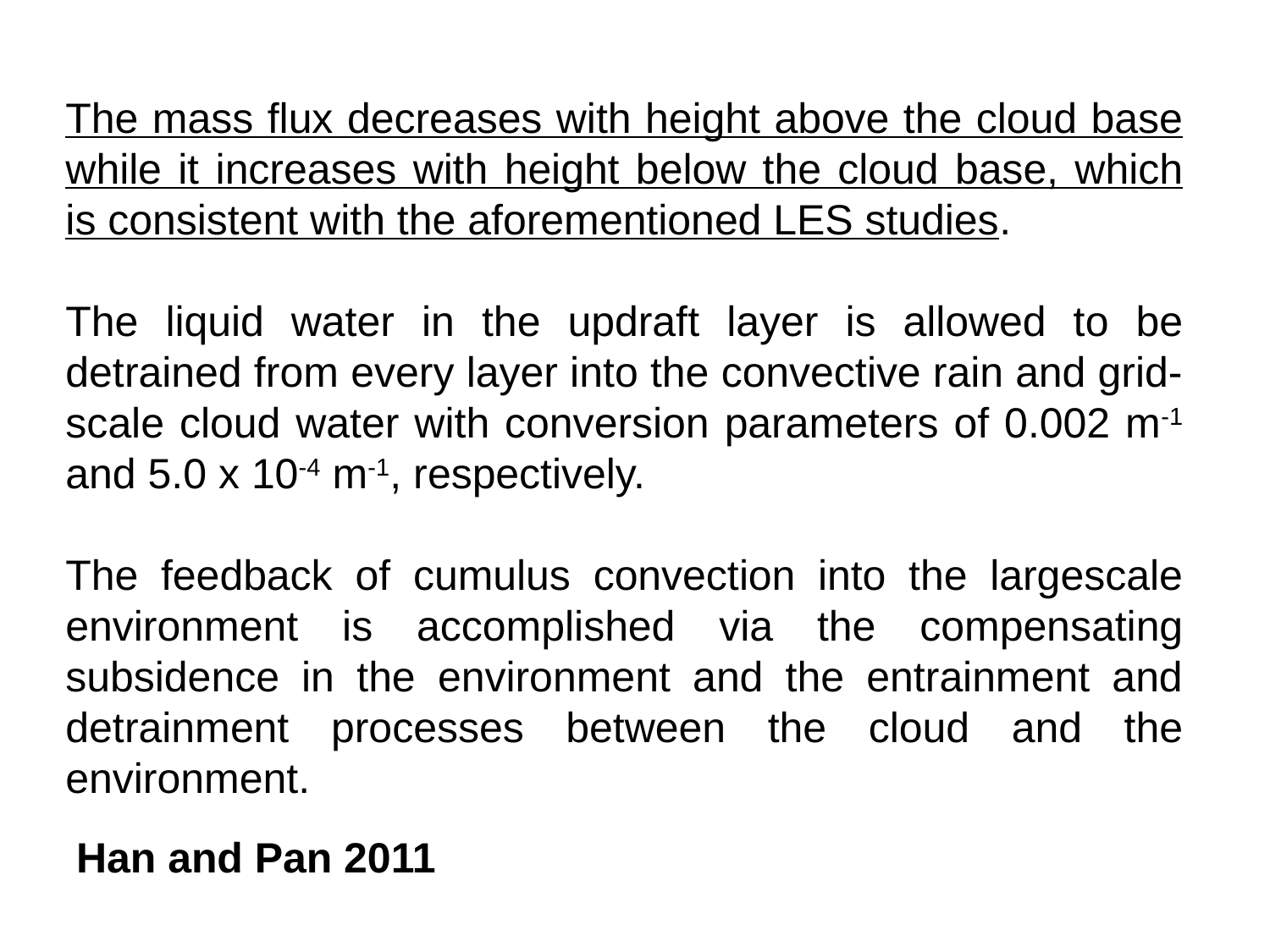

The mass flux decreases with height above the cloud base while it increases with height below the cloud base, which is consistent with the aforementioned LES studies.

The liquid water in the updraft layer is allowed to be detrained from every layer into the convective rain and grid-scale cloud water with conversion parameters of 0.002 m-1 and 5.0 x 10-4 m-1, respectively.

The feedback of cumulus convection into the largescale environment is accomplished via the compensating subsidence in the environment and the entrainment and detrainment processes between the cloud and the environment.
Han and Pan 2011